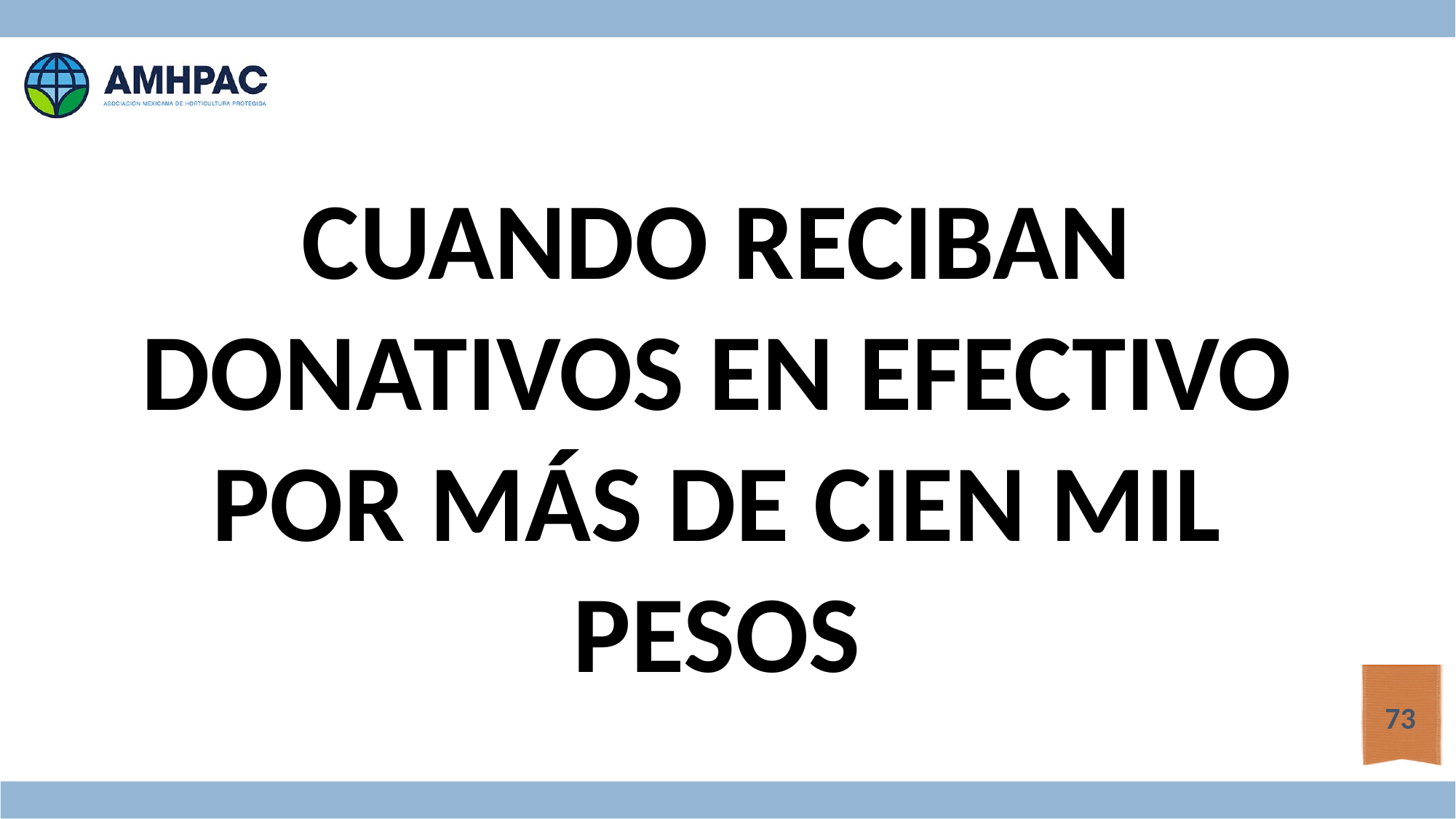

CUANDO RECIBAN DONATIVOS EN EFECTIVO POR MÁS DE CIEN MIL PESOS
73